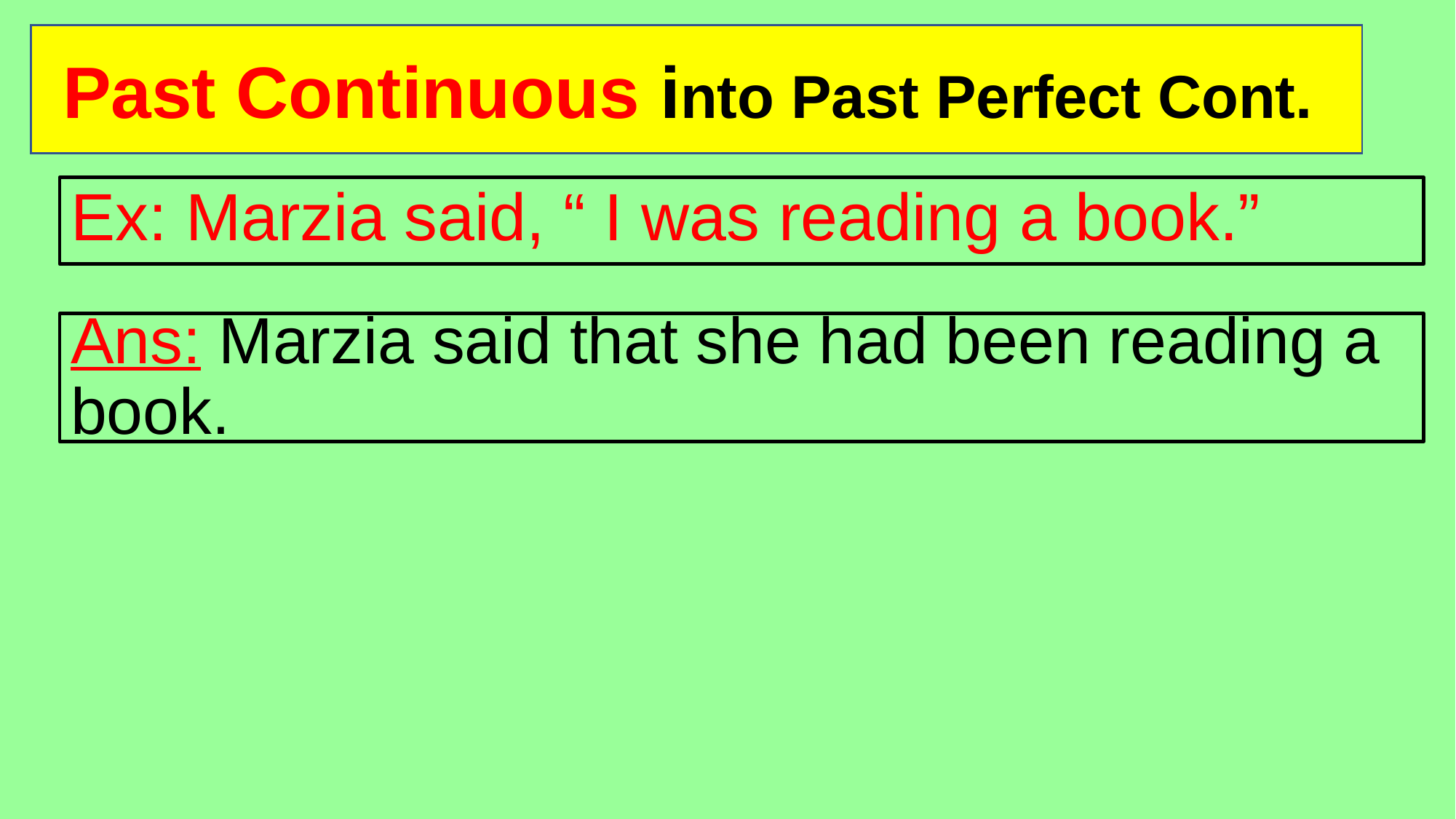

Past Continuous into Past Perfect Cont.
Ex: Marzia said, “ I was reading a book.”
Ans: Marzia said that she had been reading a book.